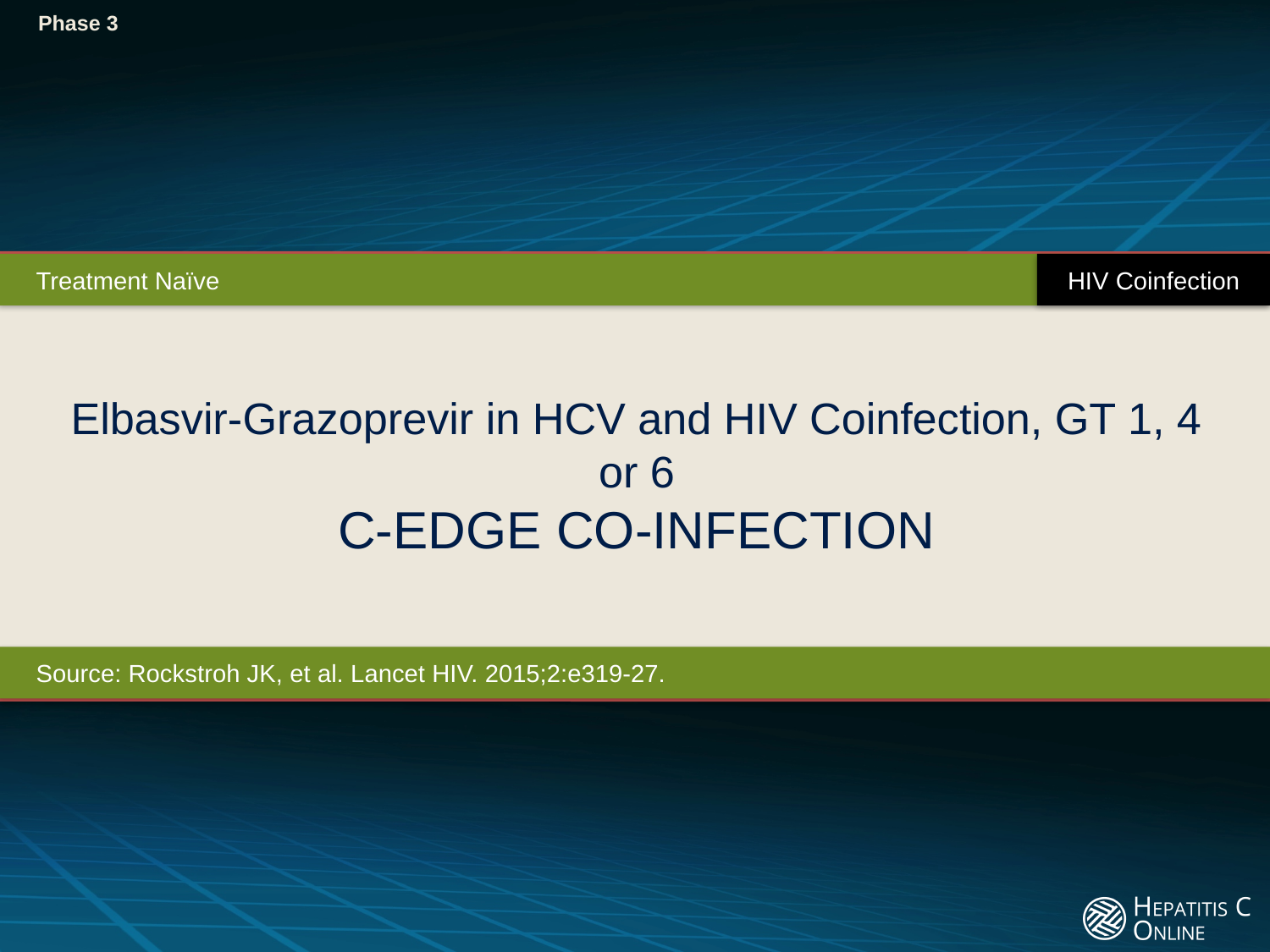

Phase 3
HIV Coinfection
Treatment Naïve
# Elbasvir-Grazoprevir in HCV and HIV Coinfection, GT 1, 4 or 6 C-EDGE CO-INFECTION
Source: Rockstroh JK, et al. Lancet HIV. 2015;2:e319-27.